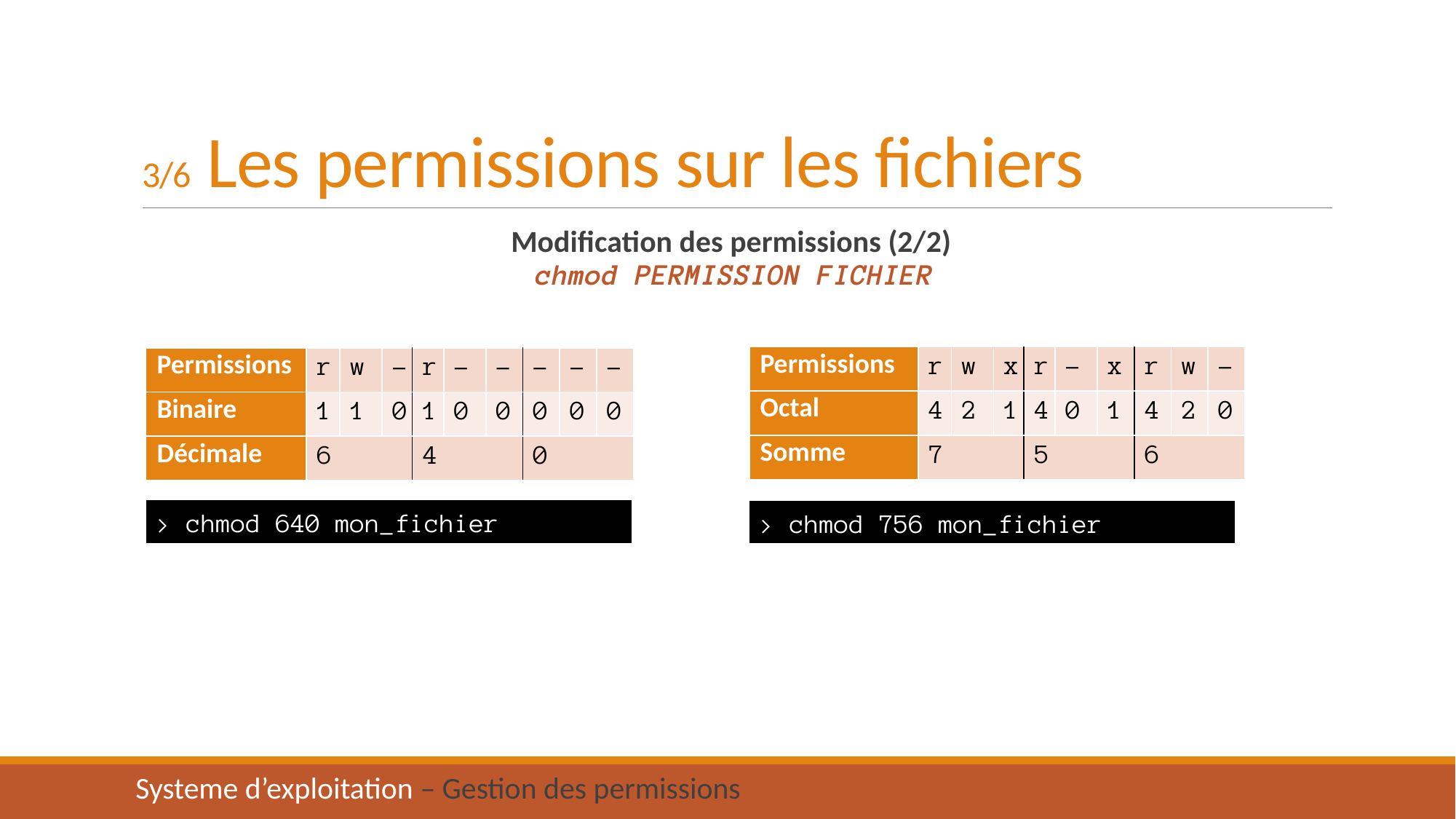

# 3/6 Les permissions sur les fichiers
Modification des permissions (2/2)
 chmod PERMISSION FICHIER
| Permissions | r | w | x | r | - | x | r | w | - |
| --- | --- | --- | --- | --- | --- | --- | --- | --- | --- |
| Octal | 4 | 2 | 1 | 4 | 0 | 1 | 4 | 2 | 0 |
| Somme | 7 |  |  | 5 |  |  | 6 |  |  |
| Permissions | r | w | - | r | - | - | - | - | - |
| --- | --- | --- | --- | --- | --- | --- | --- | --- | --- |
| Binaire | 1 | 1 | 0 | 1 | 0 | 0 | 0 | 0 | 0 |
| Décimale | 6 |  |  | 4 |  |  | 0 |  |  |

> chmod 640 mon_fichier
> chmod 756 mon_fichier
Systeme d’exploitation – Gestion des permissions